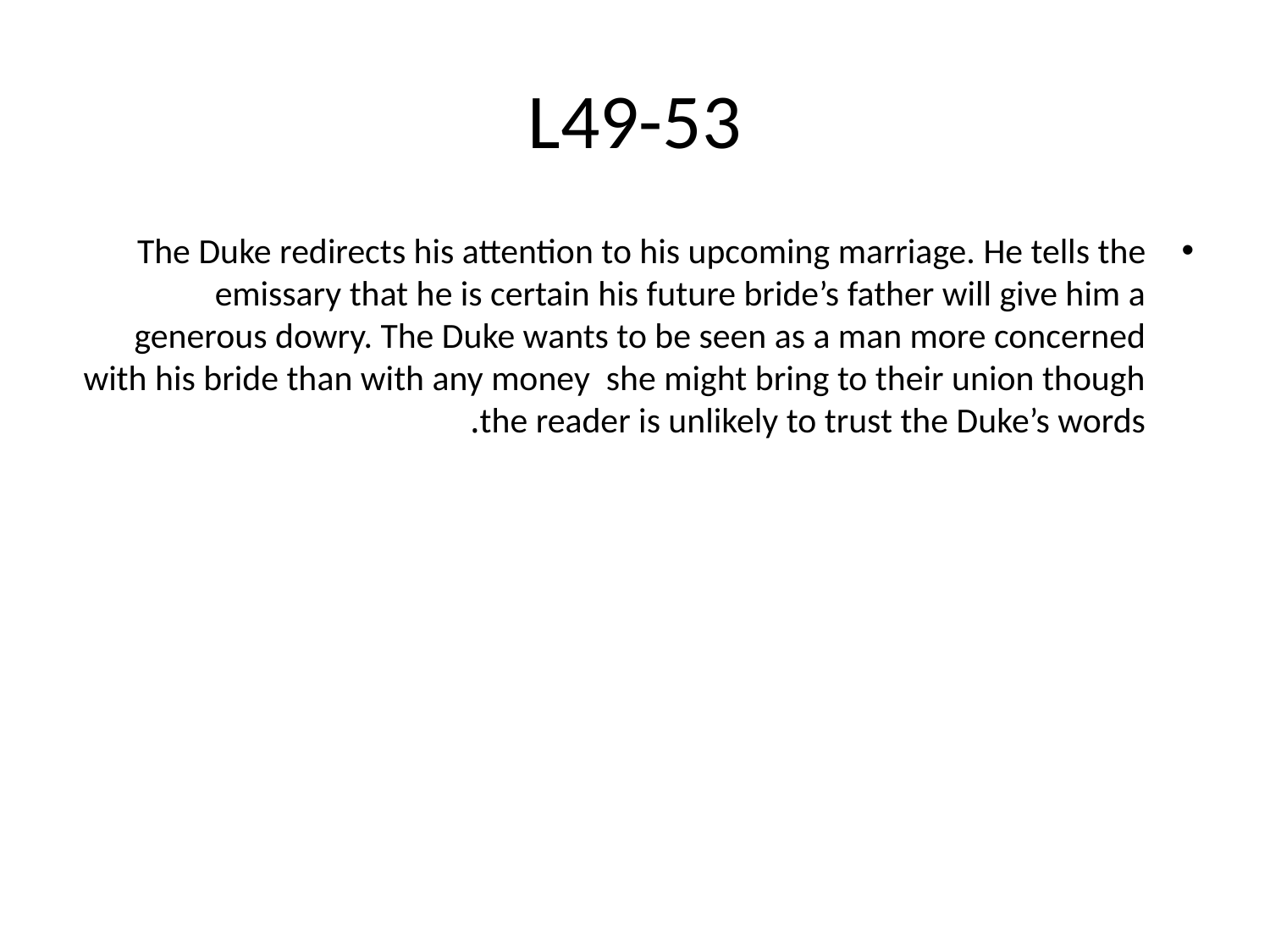

# L49-53
The Duke redirects his attention to his upcoming marriage. He tells the emissary that he is certain his future bride’s father will give him a generous dowry. The Duke wants to be seen as a man more concerned with his bride than with any money  she might bring to their union though the reader is unlikely to trust the Duke’s words.